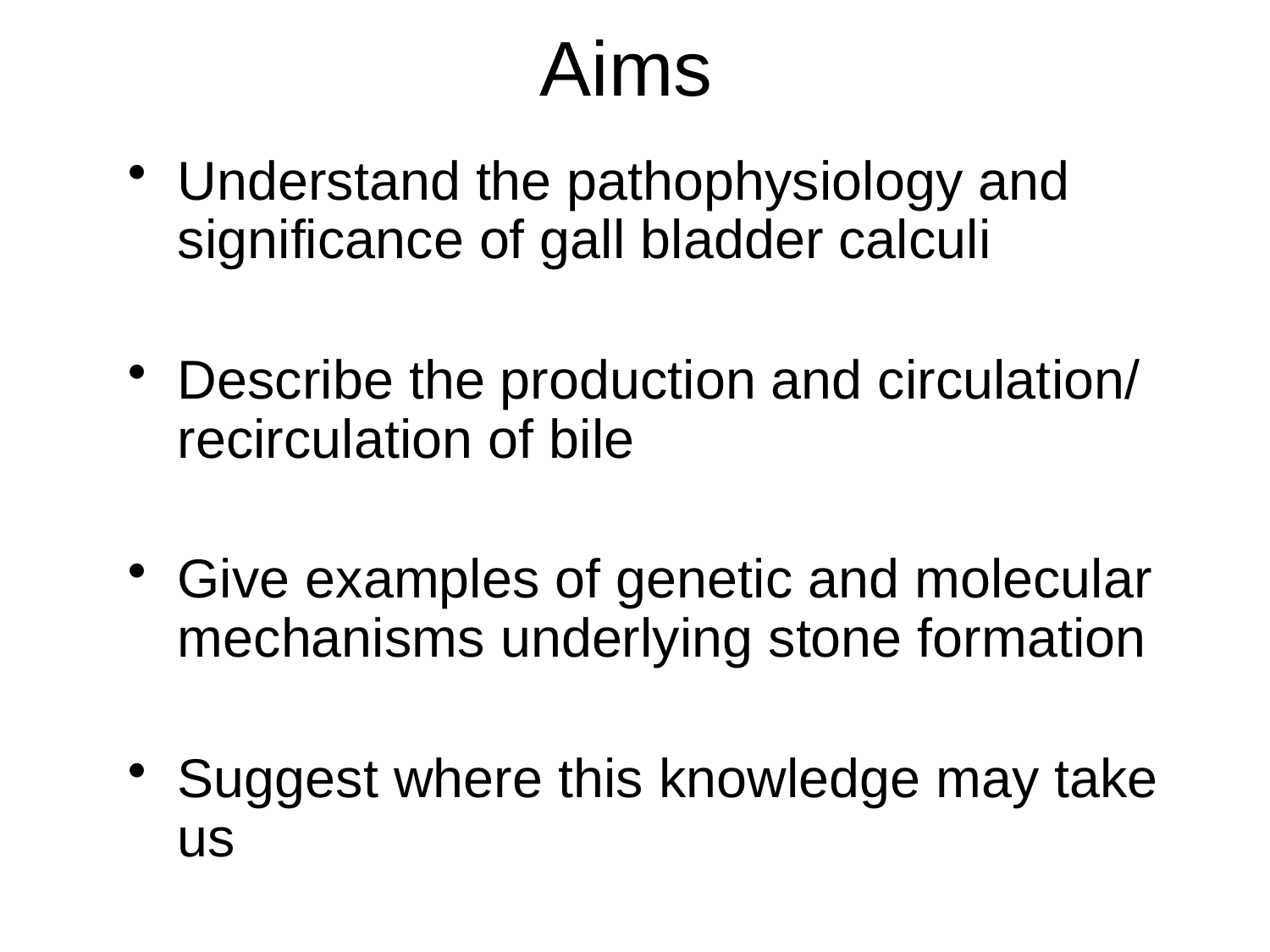

# Aims
Understand the pathophysiology and significance of gall bladder calculi

Describe the production and circulation/ recirculation of bile

Give examples of genetic and molecular mechanisms underlying stone formation

Suggest where this knowledge may take us